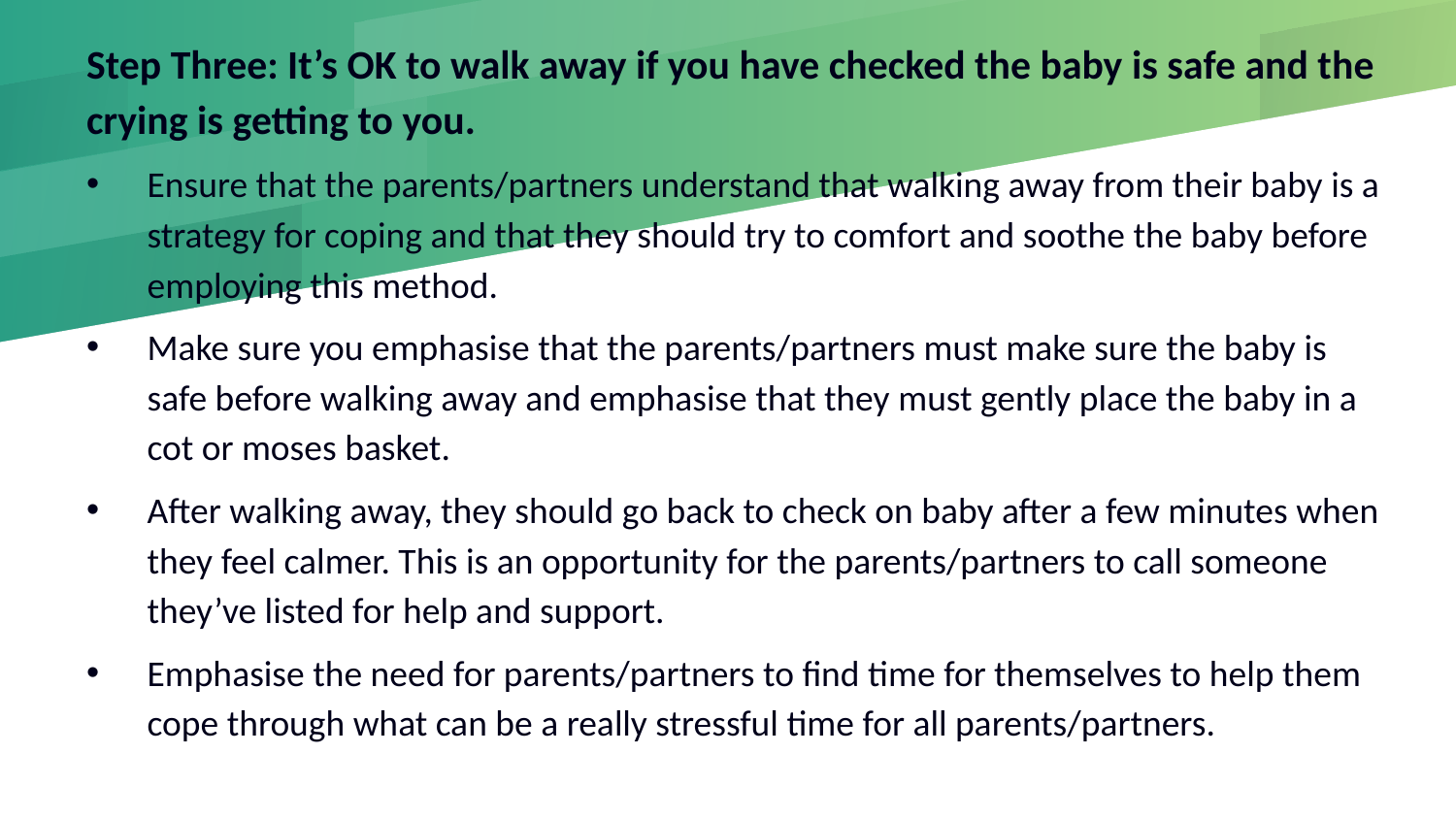

Step Three: It’s OK to walk away if you have checked the baby is safe and the crying is getting to you.
Ensure that the parents/partners understand that walking away from their baby is a strategy for coping and that they should try to comfort and soothe the baby before employing this method.
Make sure you emphasise that the parents/partners must make sure the baby is safe before walking away and emphasise that they must gently place the baby in a cot or moses basket.
After walking away, they should go back to check on baby after a few minutes when they feel calmer. This is an opportunity for the parents/partners to call someone they’ve listed for help and support.
Emphasise the need for parents/partners to find time for themselves to help them cope through what can be a really stressful time for all parents/partners.